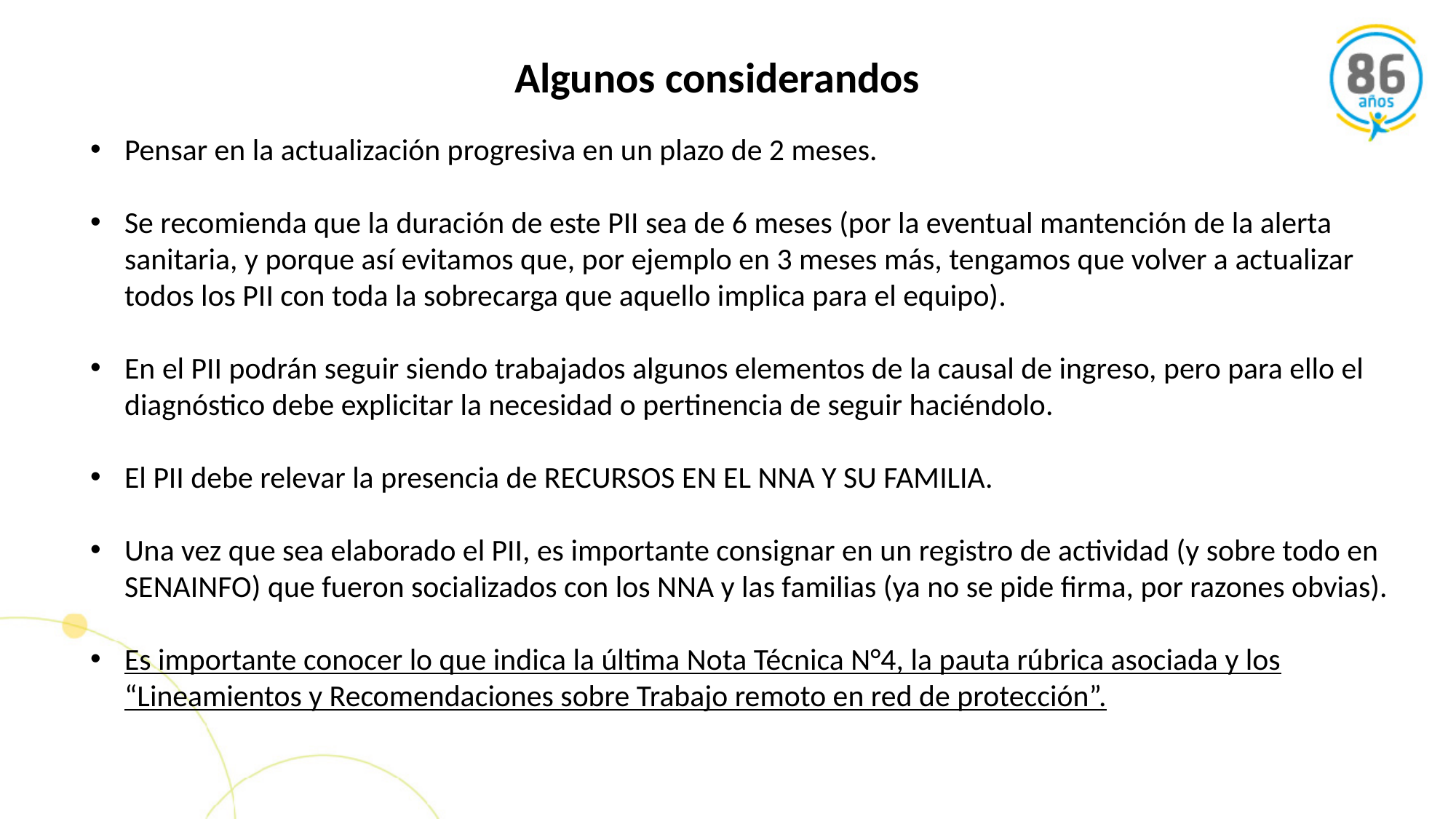

Algunos considerandos
Pensar en la actualización progresiva en un plazo de 2 meses.

Se recomienda que la duración de este PII sea de 6 meses (por la eventual mantención de la alerta sanitaria, y porque así evitamos que, por ejemplo en 3 meses más, tengamos que volver a actualizar todos los PII con toda la sobrecarga que aquello implica para el equipo).

En el PII podrán seguir siendo trabajados algunos elementos de la causal de ingreso, pero para ello el diagnóstico debe explicitar la necesidad o pertinencia de seguir haciéndolo.

El PII debe relevar la presencia de RECURSOS EN EL NNA Y SU FAMILIA.

Una vez que sea elaborado el PII, es importante consignar en un registro de actividad (y sobre todo en SENAINFO) que fueron socializados con los NNA y las familias (ya no se pide firma, por razones obvias).

Es importante conocer lo que indica la última Nota Técnica N°4, la pauta rúbrica asociada y los “Lineamientos y Recomendaciones sobre Trabajo remoto en red de protección”.